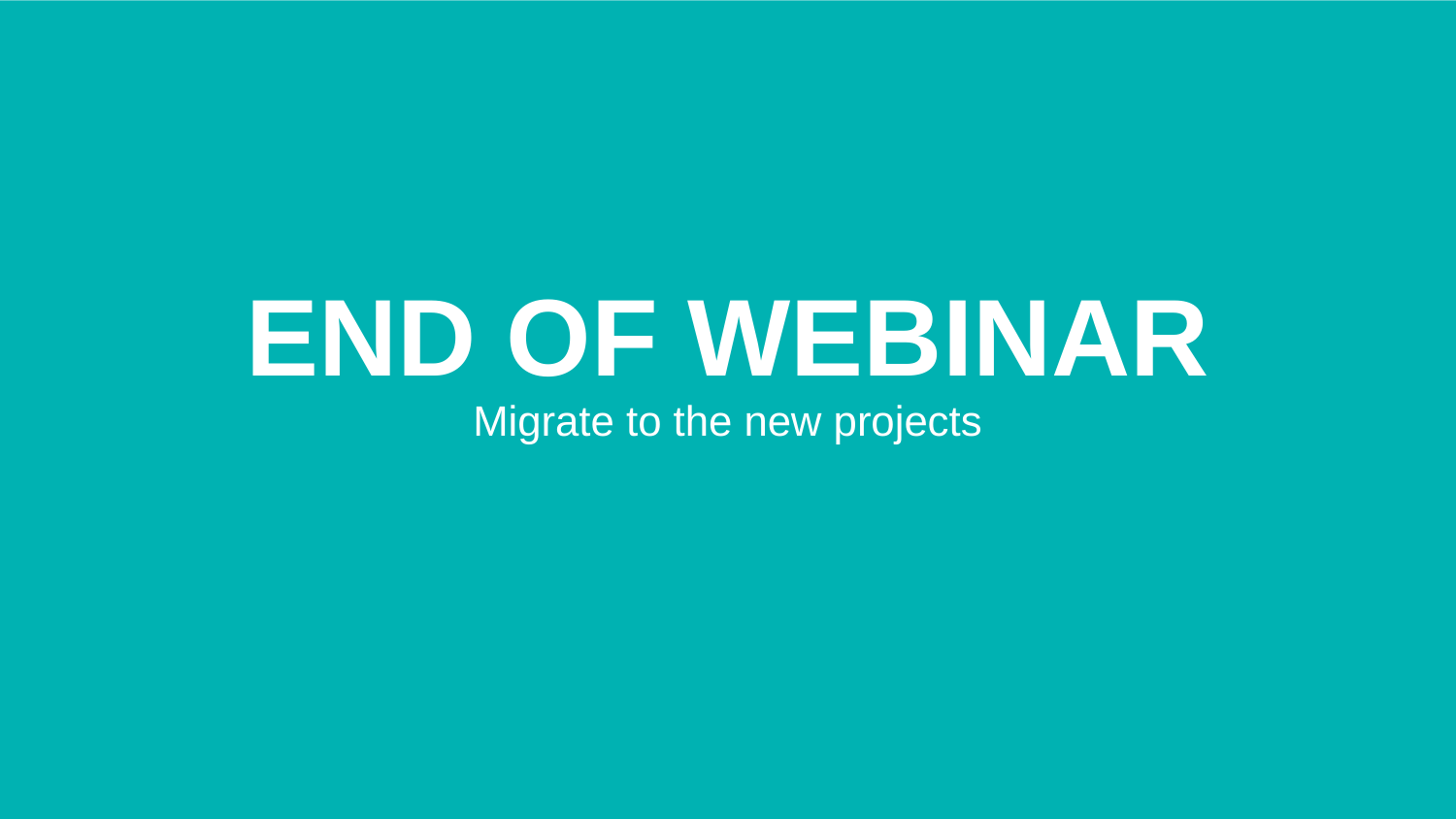

END OF WEBINAR
Migrate to the new projects